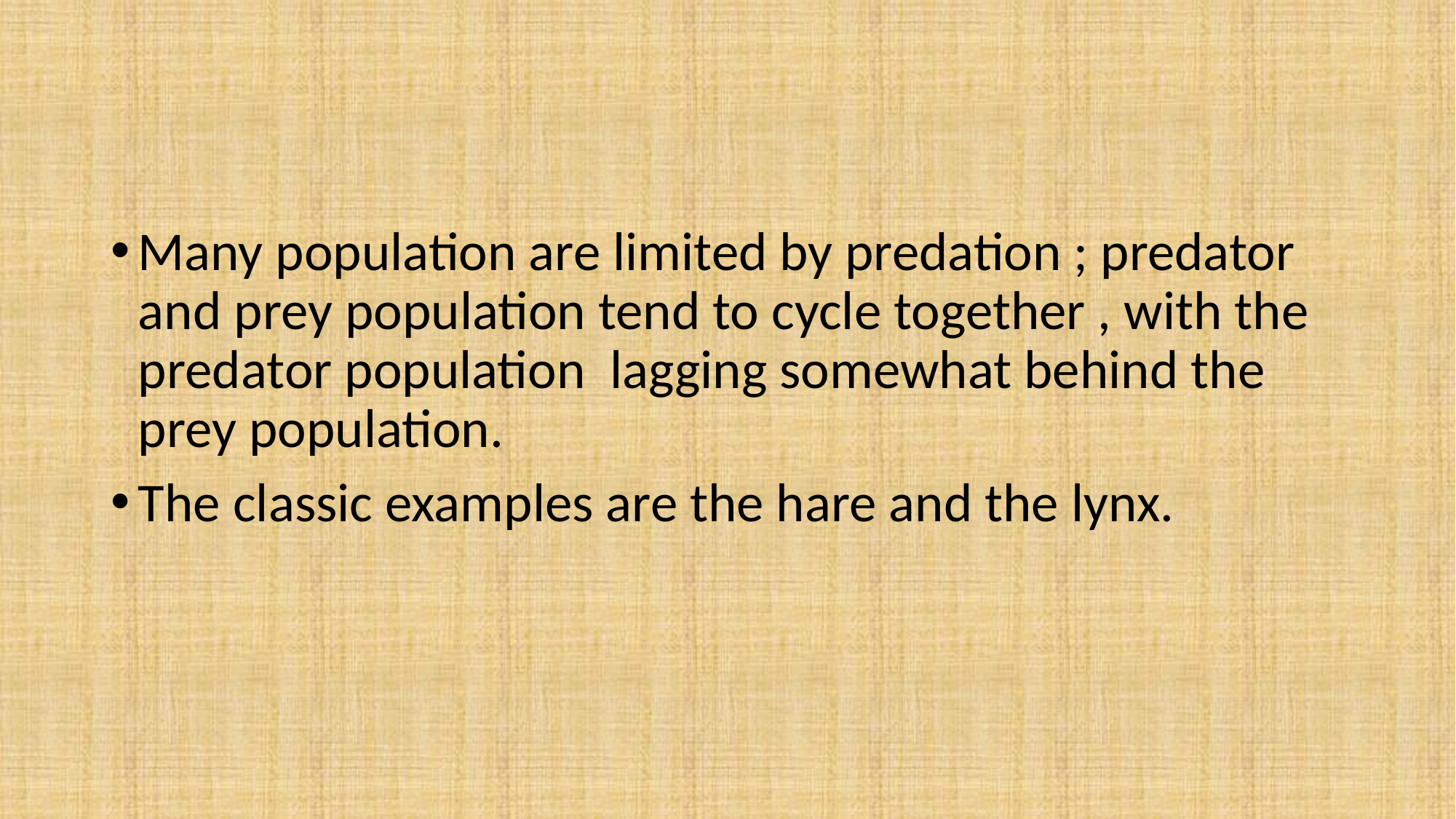

Many population are limited by predation ; predator and prey population tend to cycle together , with the predator population  lagging somewhat behind the prey population.
The classic examples are the hare and the lynx.